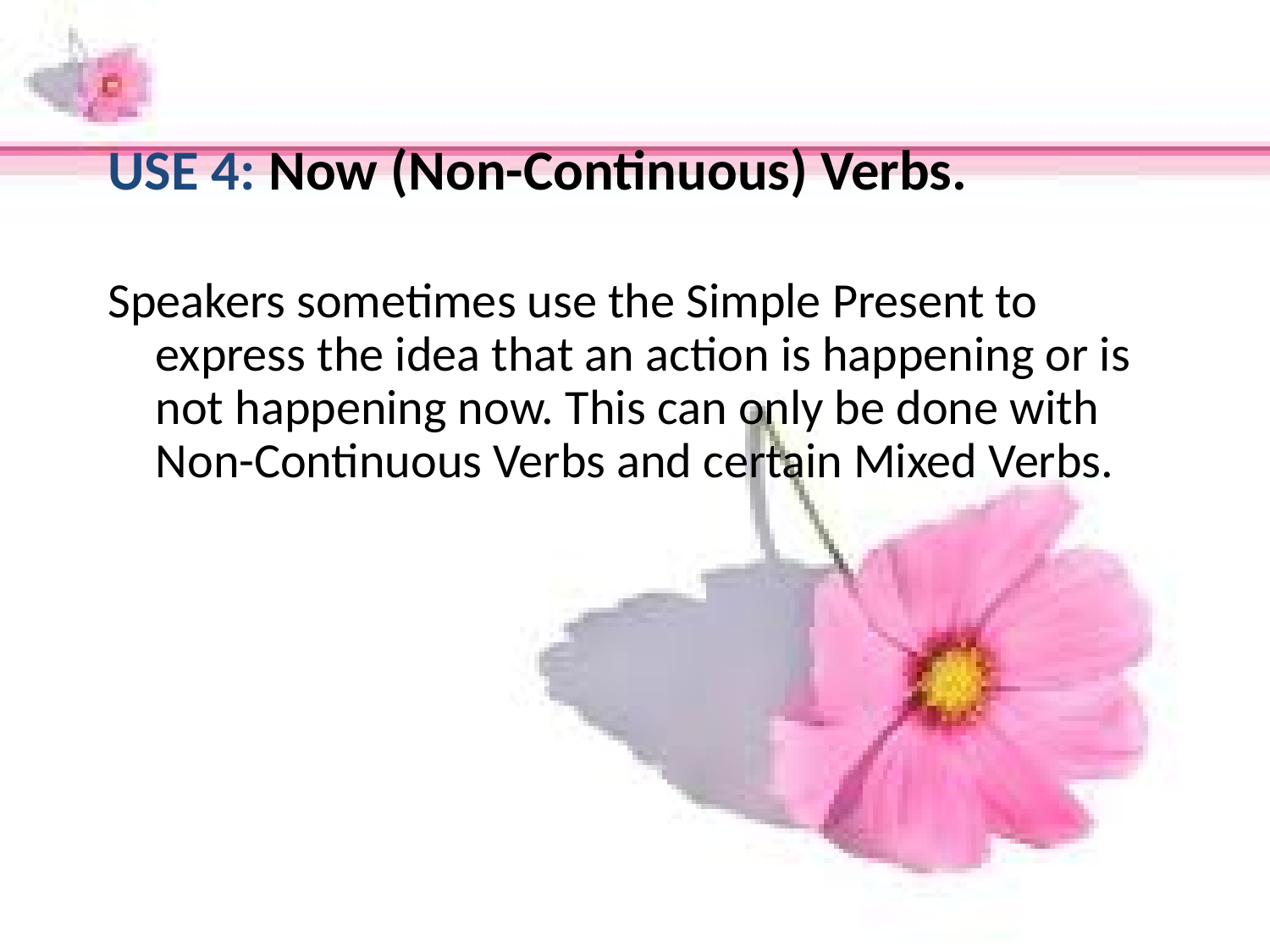

USE 4: Now (Non-Continuous) Verbs.

Speakers sometimes use the Simple Present to express the idea that an action is happening or is not happening now. This can only be done with Non-Continuous Verbs and certain Mixed Verbs.